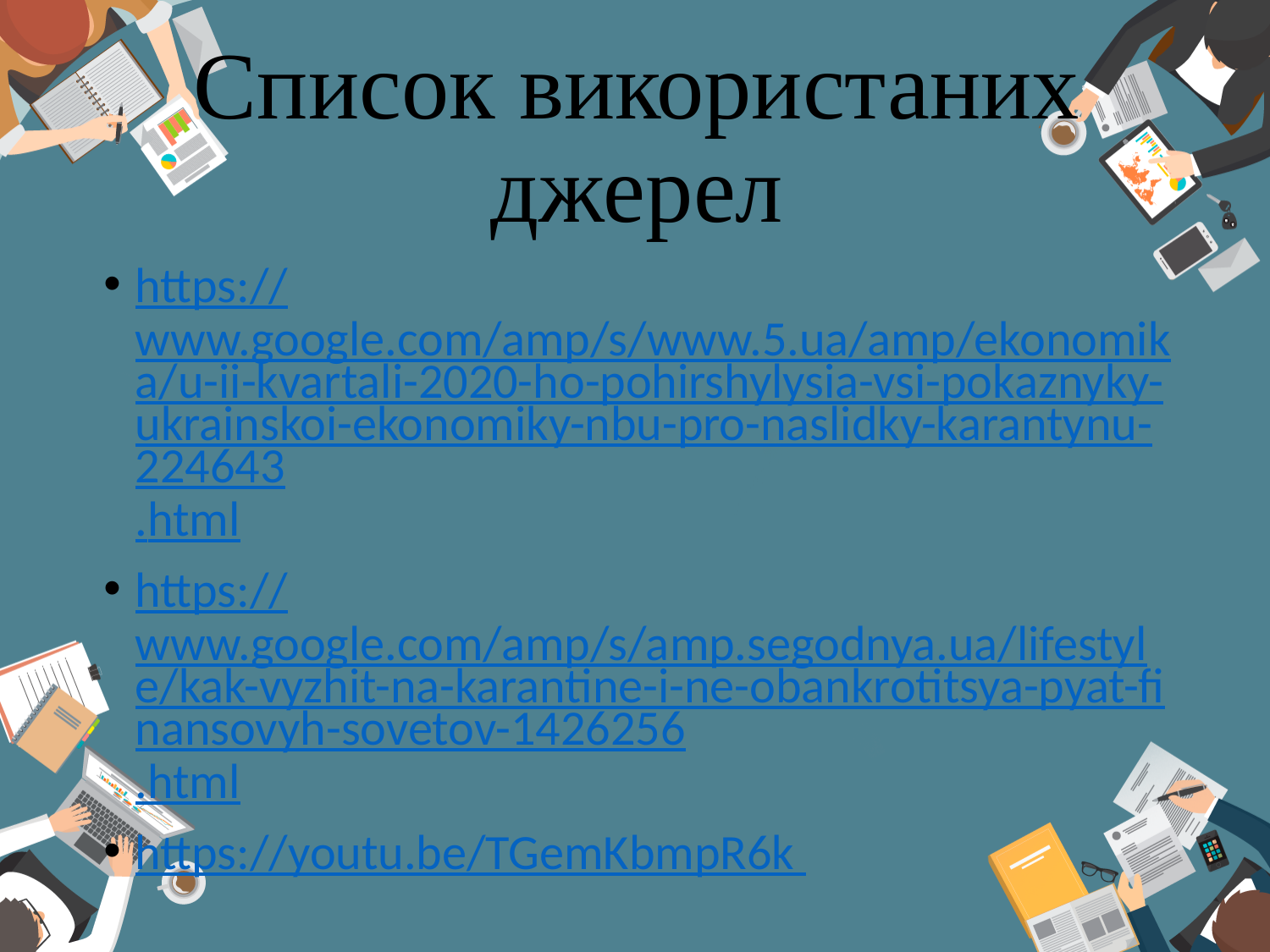

# Список використаних джерел
https://www.google.com/amp/s/www.5.ua/amp/ekonomika/u-ii-kvartali-2020-ho-pohirshylysia-vsi-pokaznyky-ukrainskoi-ekonomiky-nbu-pro-naslidky-karantynu-224643.html
https://www.google.com/amp/s/amp.segodnya.ua/lifestyle/kak-vyzhit-na-karantine-i-ne-obankrotitsya-pyat-finansovyh-sovetov-1426256.html
https://youtu.be/TGemKbmpR6k